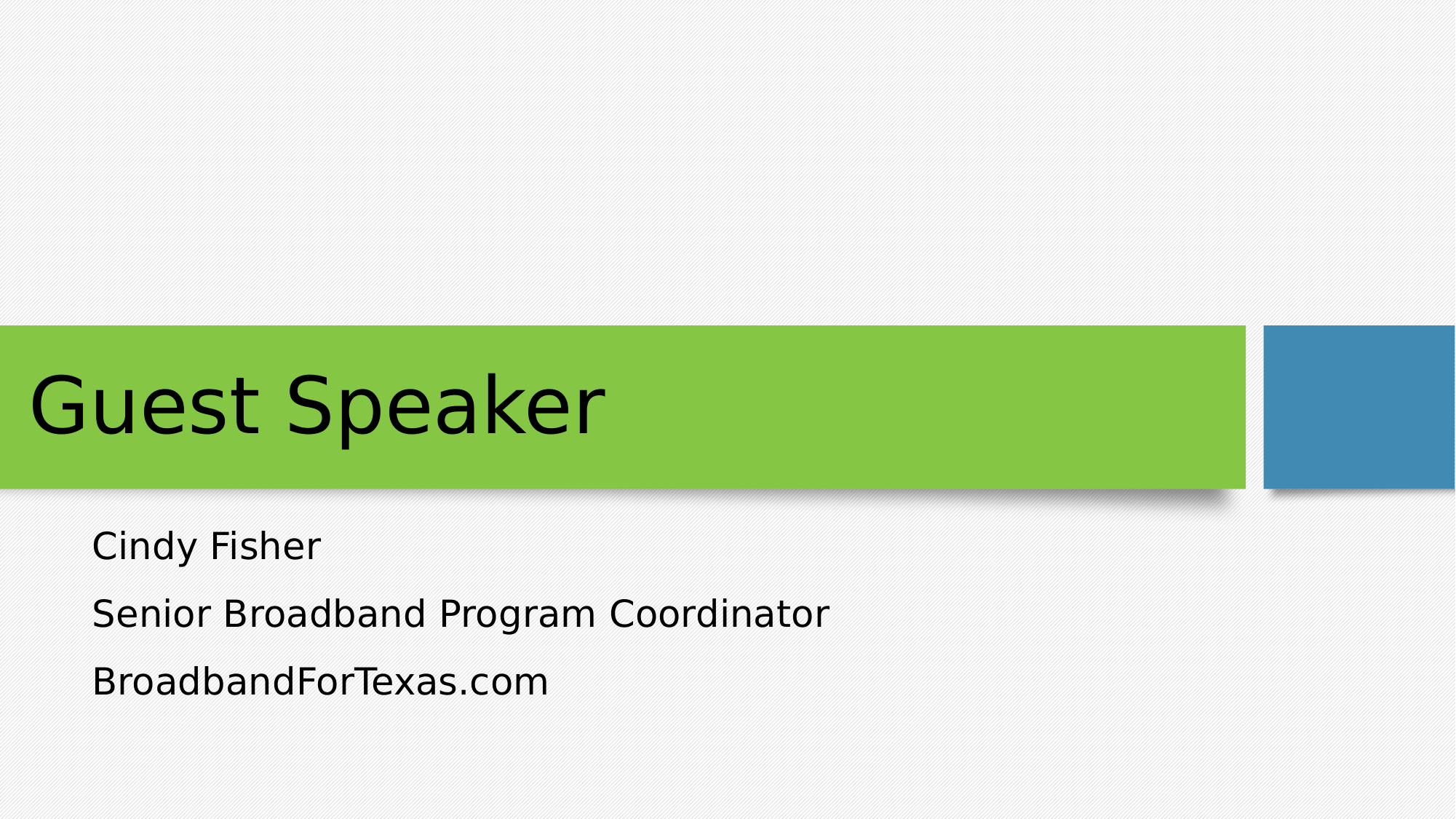

# Guest Speaker
Cindy Fisher
Senior Broadband Program Coordinator
BroadbandForTexas.com